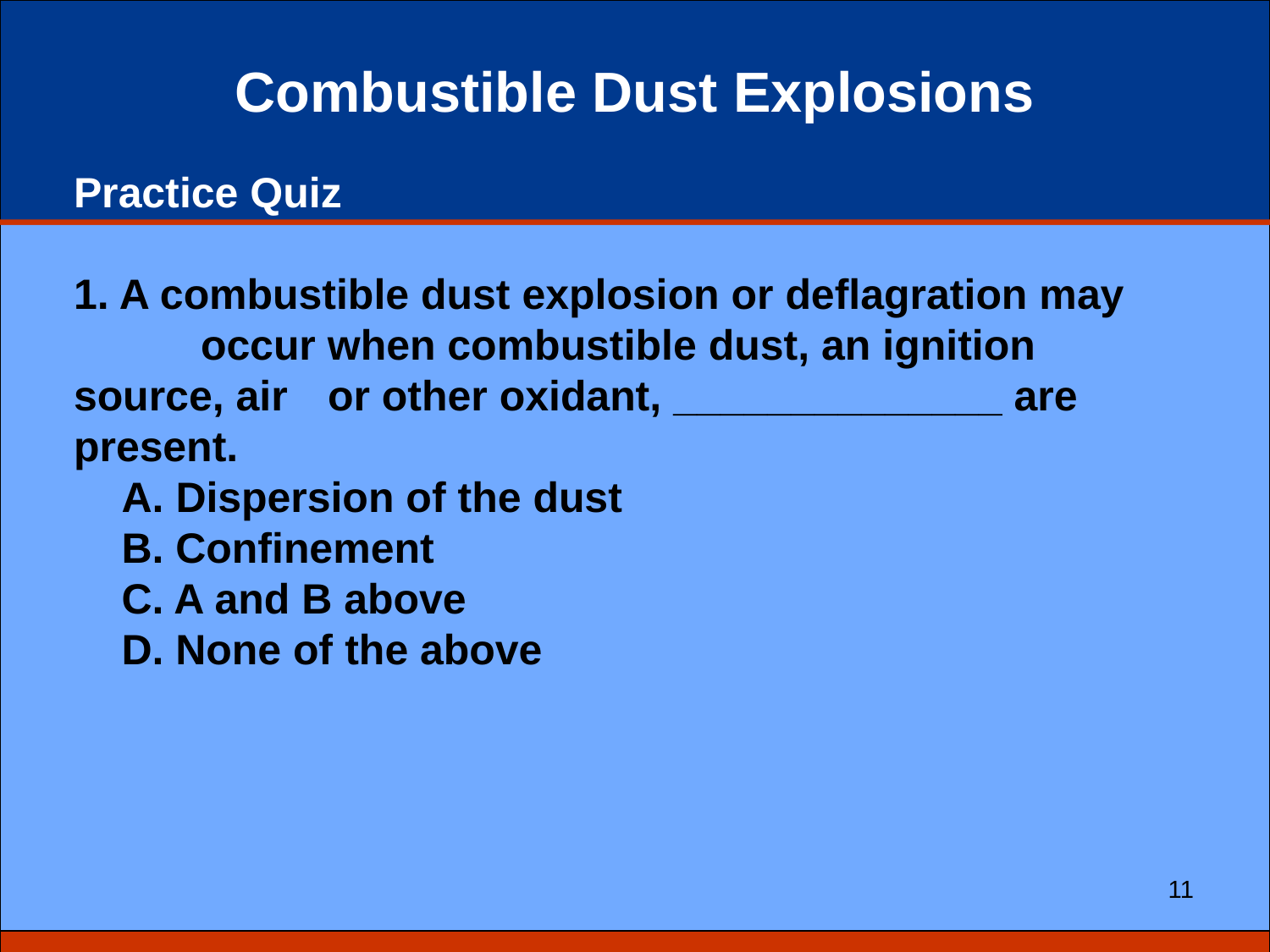

# Combustible Dust Explosions
Practice Quiz

1. A combustible dust explosion or deflagration may 	occur when combustible dust, an ignition source, air 	or other oxidant, ______________ are present.
 Dispersion of the dust
B. Confinement
C. A and B above
D. None of the above

11